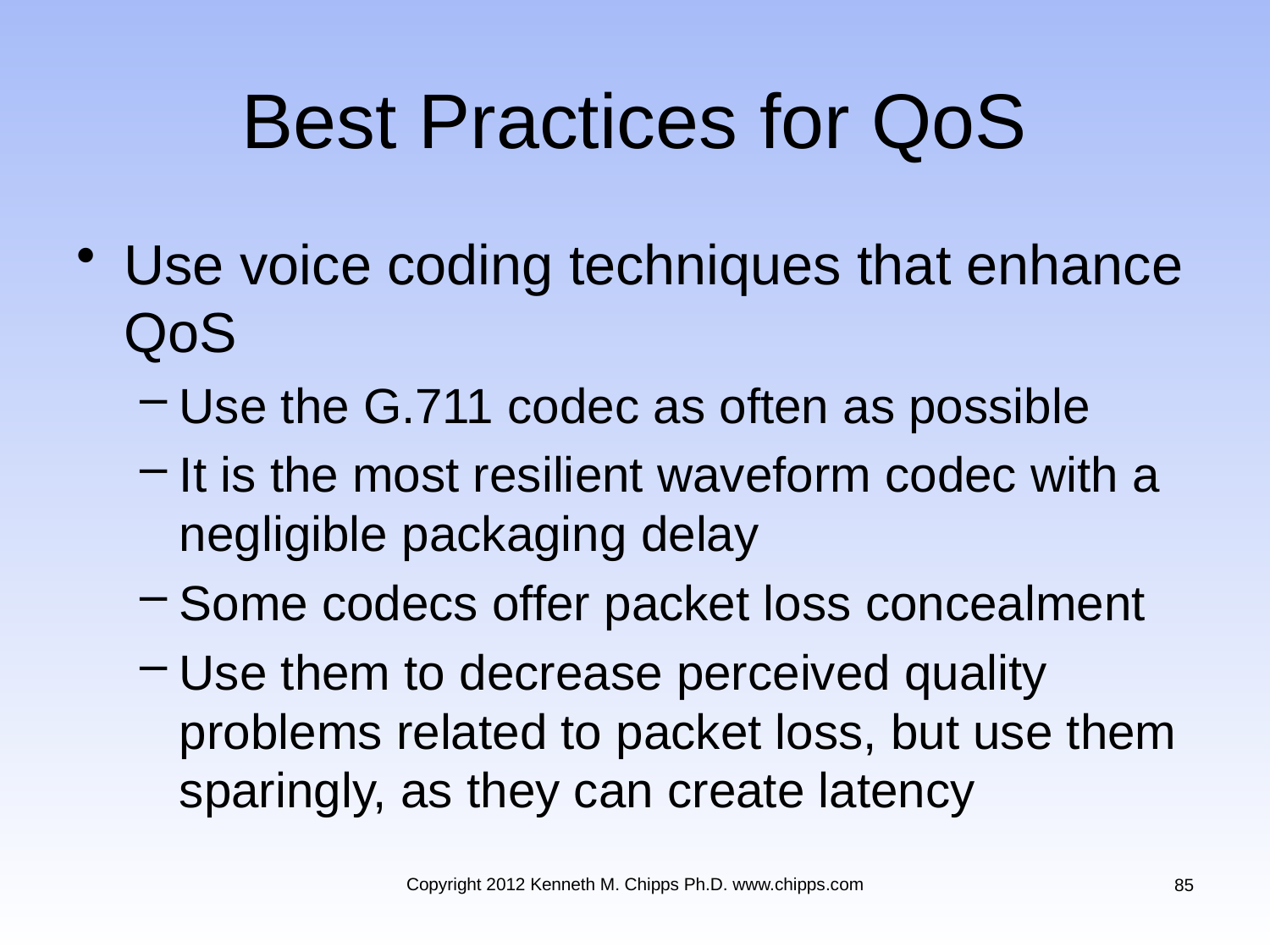

# Best Practices for QoS
Use voice coding techniques that enhance QoS
Use the G.711 codec as often as possible
It is the most resilient waveform codec with a negligible packaging delay
Some codecs offer packet loss concealment
Use them to decrease perceived quality problems related to packet loss, but use them sparingly, as they can create latency
Copyright 2012 Kenneth M. Chipps Ph.D. www.chipps.com
85